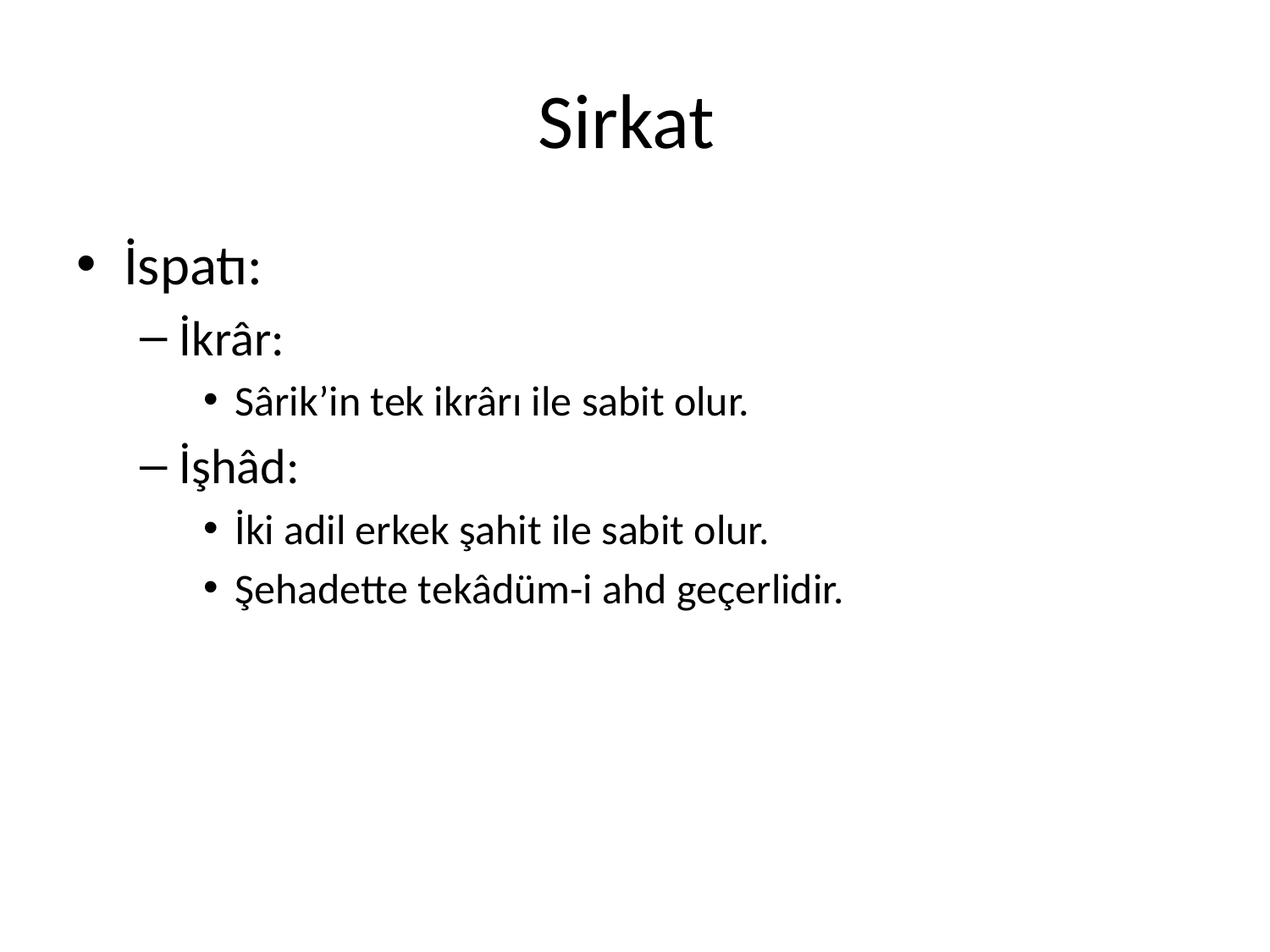

# Sirkat
İspatı:
İkrâr:
Sârik’in tek ikrârı ile sabit olur.
İşhâd:
İki adil erkek şahit ile sabit olur.
Şehadette tekâdüm-i ahd geçerlidir.